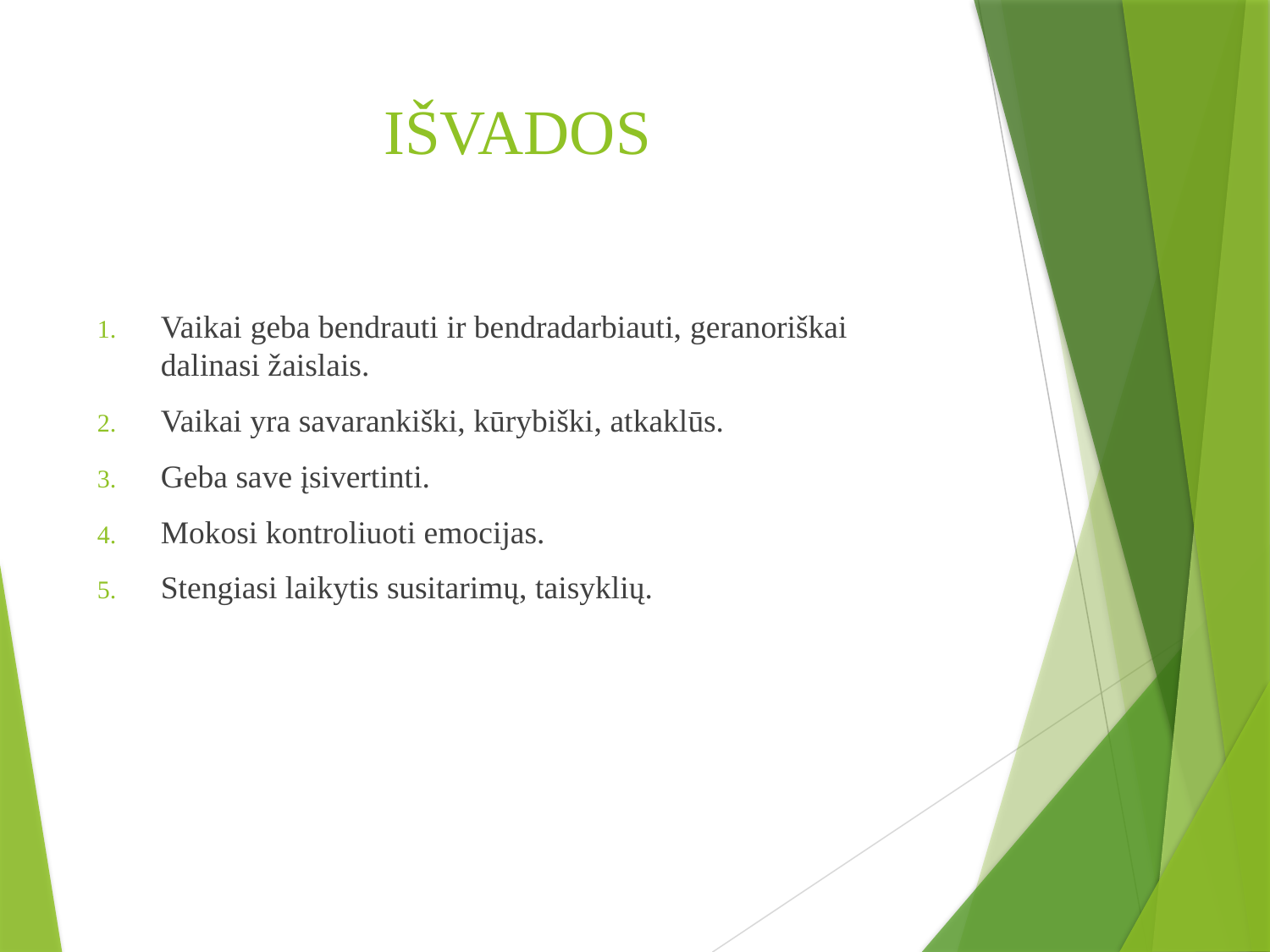

# IŠVADOS
Vaikai geba bendrauti ir bendradarbiauti, geranoriškai dalinasi žaislais.
Vaikai yra savarankiški, kūrybiški, atkaklūs.
Geba save įsivertinti.
Mokosi kontroliuoti emocijas.
Stengiasi laikytis susitarimų, taisyklių.